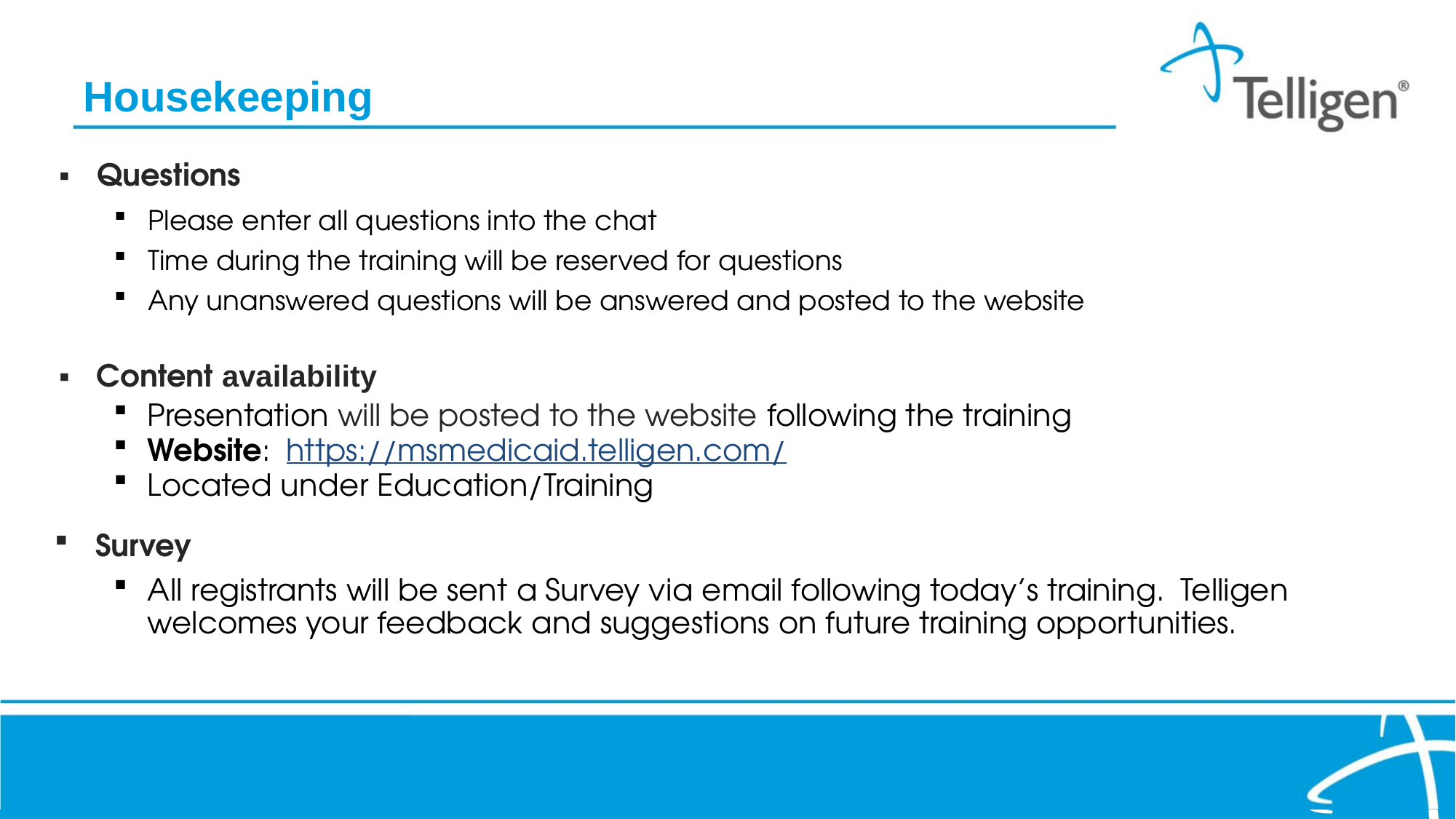

Housekeeping
▪ Questions
Please enter all questions into the chat
Time during the training will be reserved for questions
Any unanswered questions will be answered and posted to the website
▪ Content availability
Presentation will be posted to the website following the training
Website: https://msmedicaid.telligen.com/
Located under Education/Training

All registrants will be sent a Survey via email following today’s training. Telligen welcomes your feedback and suggestions on future training opportunities.

Survey